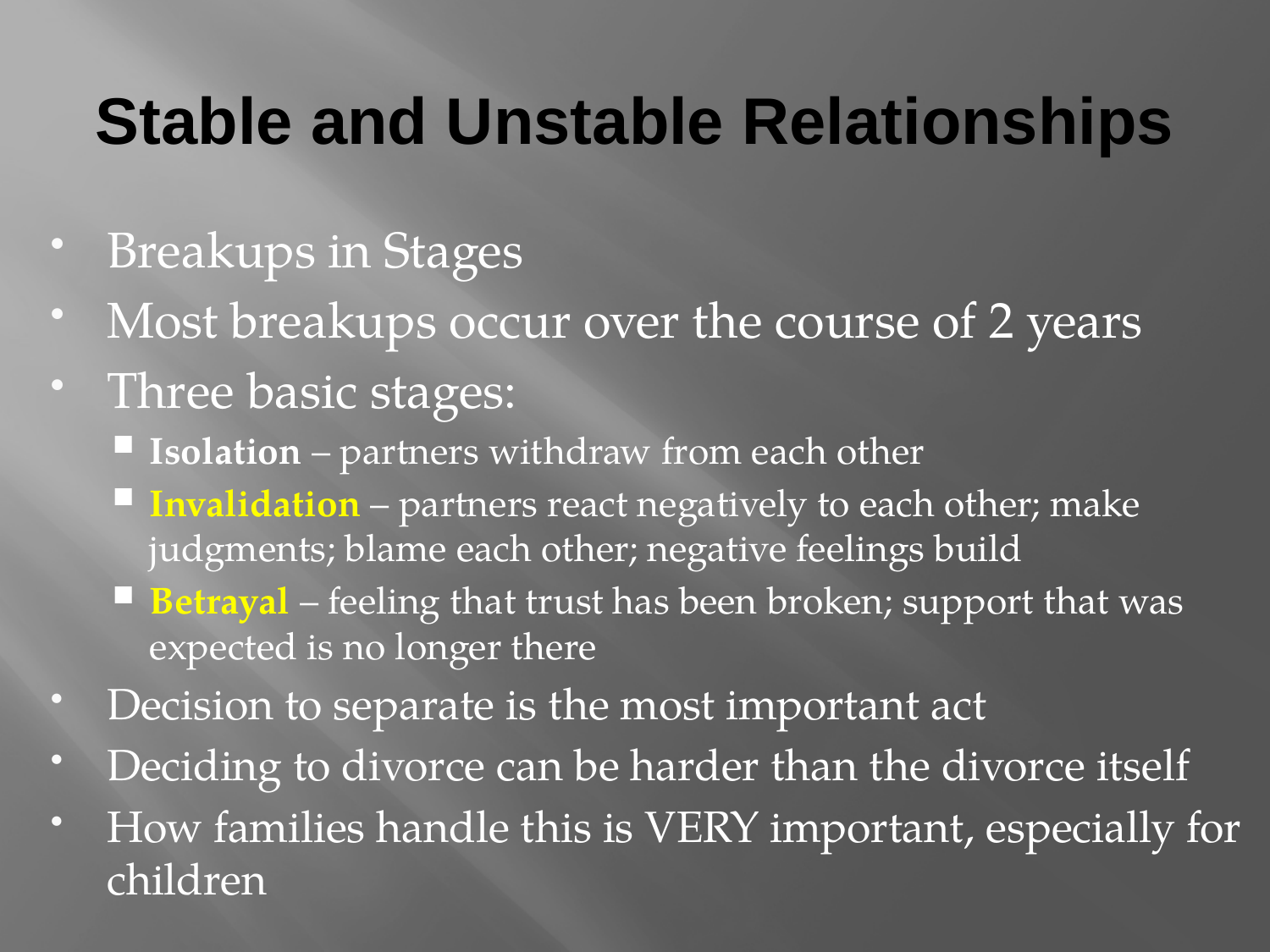

# Stable and Unstable Relationships
Breakups in Stages
Most breakups occur over the course of 2 years
Three basic stages:
Isolation – partners withdraw from each other
Invalidation – partners react negatively to each other; make judgments; blame each other; negative feelings build
Betrayal – feeling that trust has been broken; support that was expected is no longer there
Decision to separate is the most important act
Deciding to divorce can be harder than the divorce itself
How families handle this is VERY important, especially for children